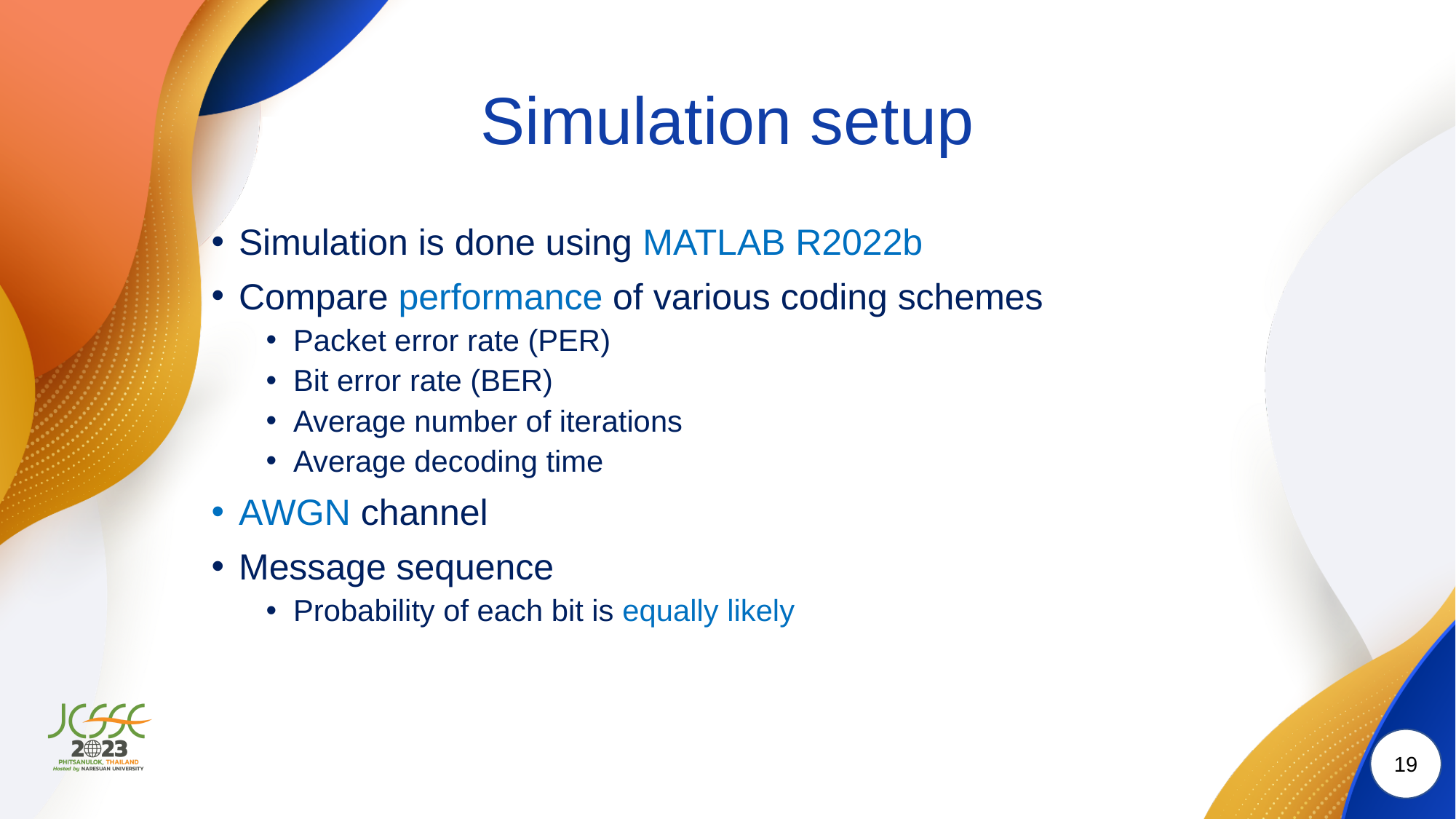

# Simulation setup
Simulation is done using MATLAB R2022b
Compare performance of various coding schemes
Packet error rate (PER)
Bit error rate (BER)
Average number of iterations
Average decoding time
AWGN channel
Message sequence
Probability of each bit is equally likely